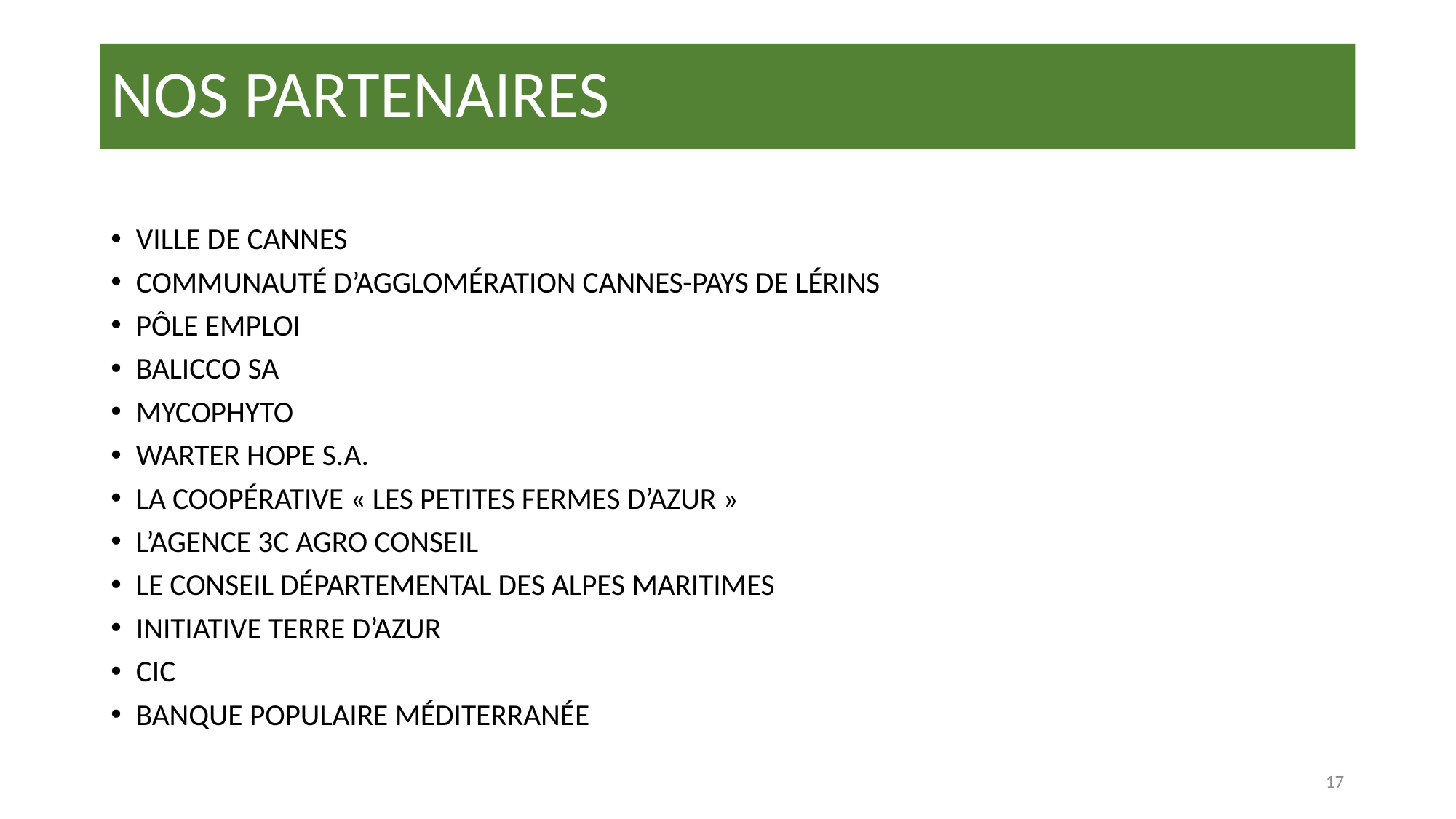

# NOS PARTENAIRES
VILLE DE CANNES
COMMUNAUTÉ D’AGGLOMÉRATION CANNES-PAYS DE LÉRINS
PÔLE EMPLOI
BALICCO SA
MYCOPHYTO
WARTER HOPE S.A.
LA COOPÉRATIVE « LES PETITES FERMES D’AZUR »
L’AGENCE 3C AGRO CONSEIL
LE CONSEIL DÉPARTEMENTAL DES ALPES MARITIMES
INITIATIVE TERRE D’AZUR
CIC
BANQUE POPULAIRE MÉDITERRANÉE

17